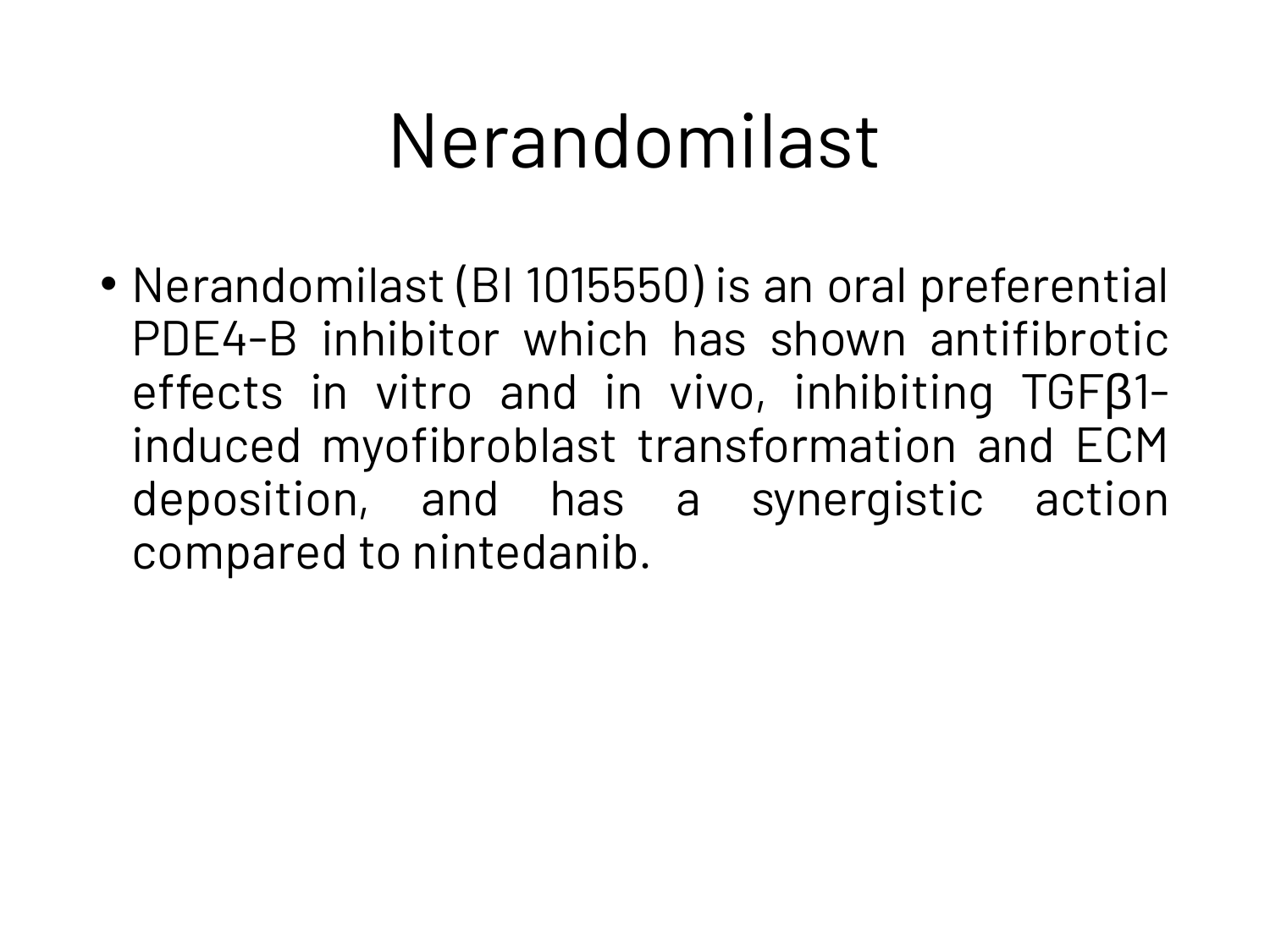

# Nerandomilast
Nerandomilast (BI 1015550) is an oral preferential PDE4-B inhibitor which has shown antifibrotic effects in vitro and in vivo, inhibiting TGFβ1-induced myofibroblast transformation and ECM deposition, and has a synergistic action compared to nintedanib.